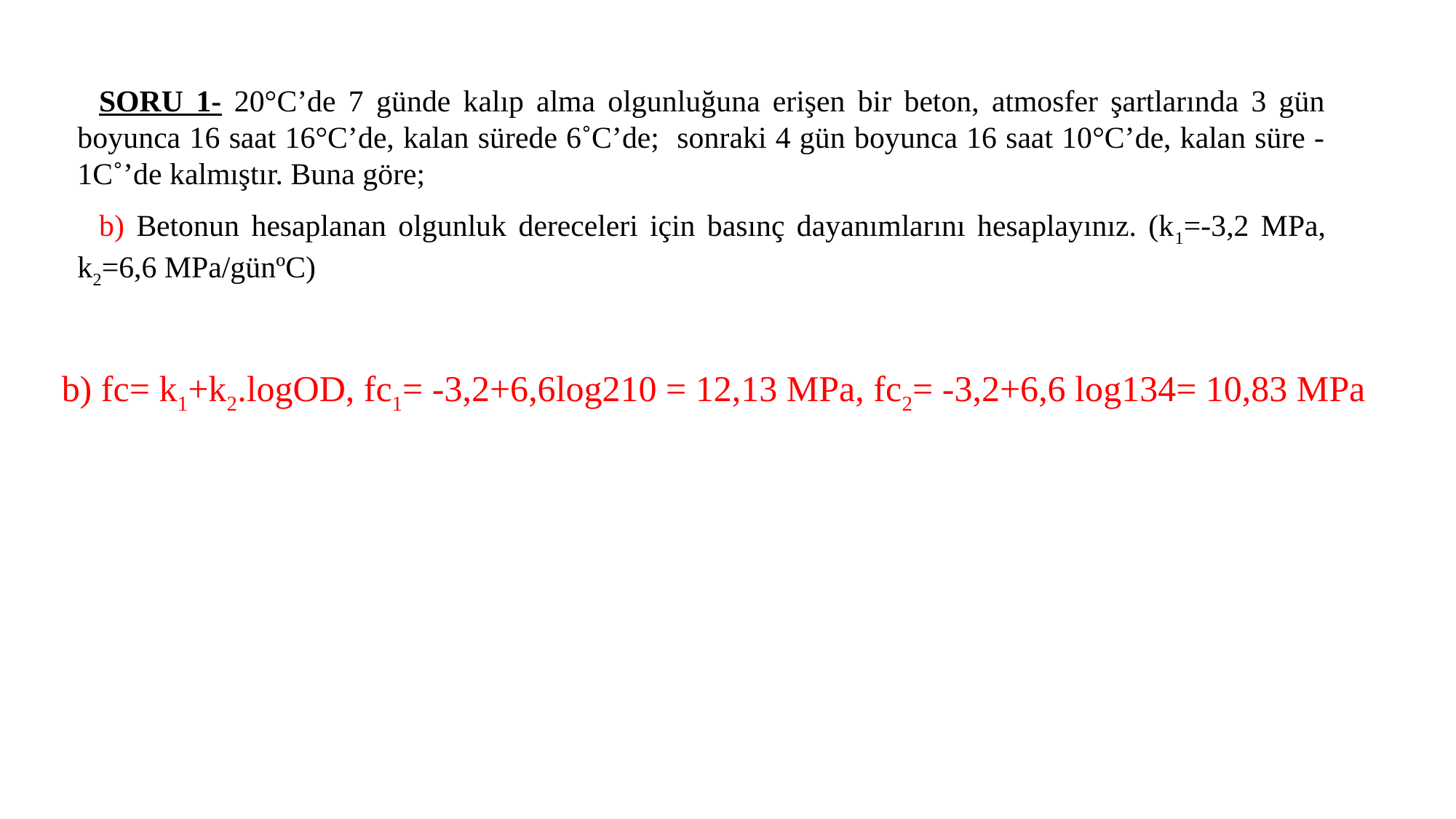

SORU 1- 20°C’de 7 günde kalıp alma olgunluğuna erişen bir beton, atmosfer şartlarında 3 gün boyunca 16 saat 16°C’de, kalan sürede 6˚C’de;  sonraki 4 gün boyunca 16 saat 10°C’de, kalan süre -1C˚’de kalmıştır. Buna göre;
b) Betonun hesaplanan olgunluk dereceleri için basınç dayanımlarını hesaplayınız. (k1=-3,2 MPa, k2=6,6 MPa/günºC)
b) fc= k1+k2.logOD, fc1= -3,2+6,6log210 = 12,13 MPa, fc2= -3,2+6,6 log134= 10,83 MPa